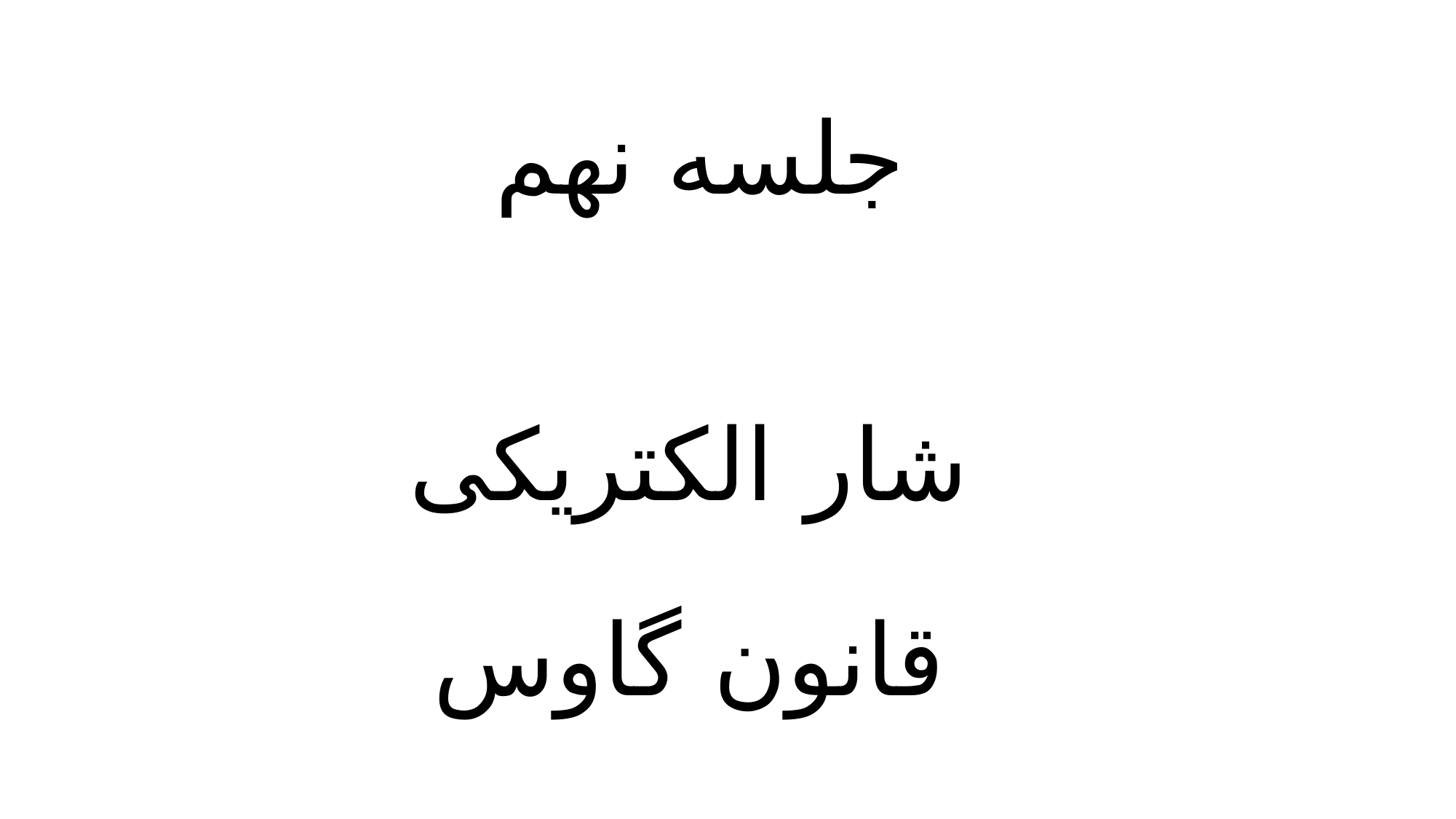

# جلسه نهم
شار الکتریکی
قانون گاوس